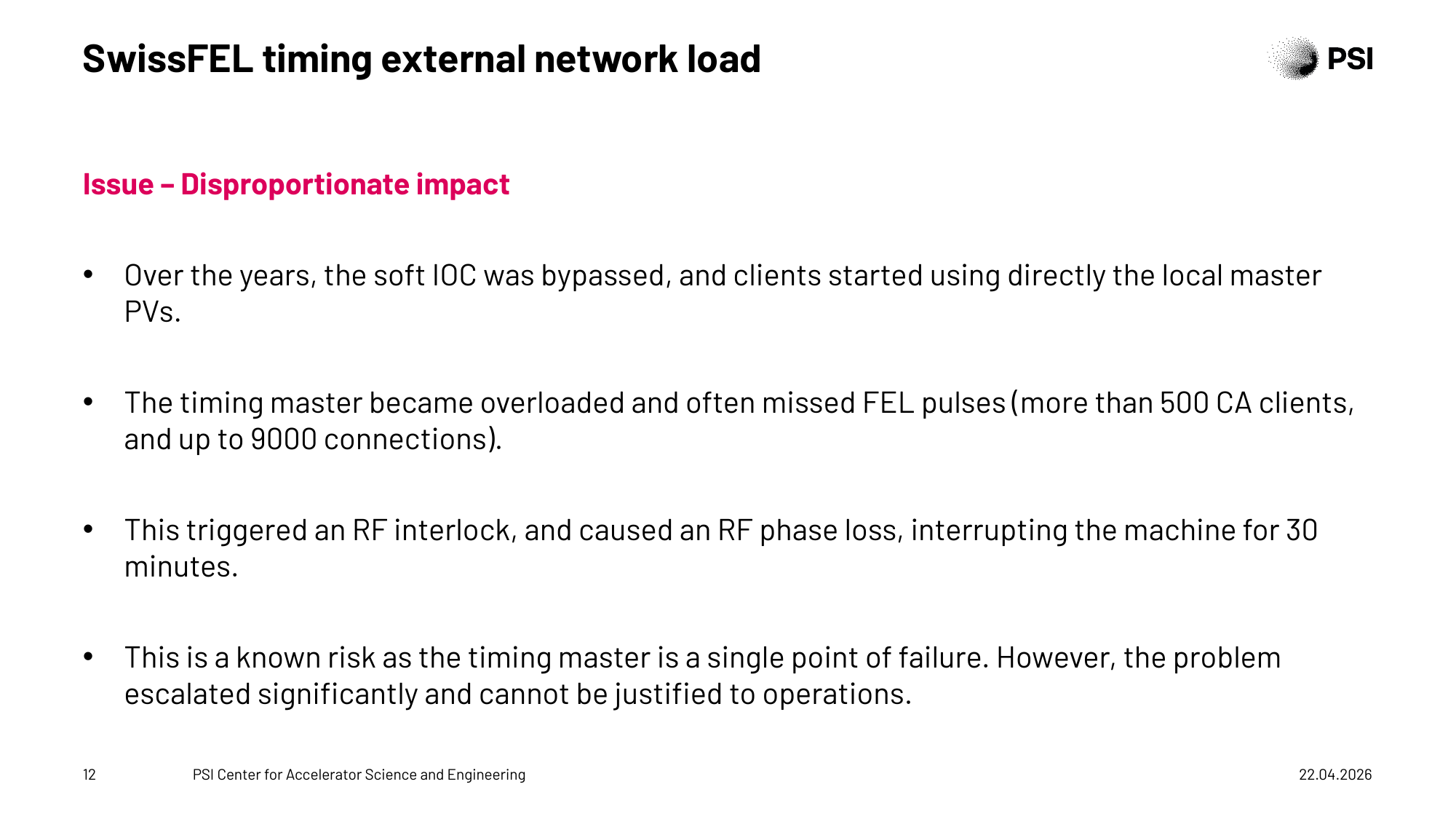

# SwissFEL timing external network load
Issue – Disproportionate impact

Over the years, the soft IOC was bypassed, and clients started using directly the local master PVs.

The timing master became overloaded and often missed FEL pulses (more than 500 CA clients, and up to 9000 connections).

This triggered an RF interlock, and caused an RF phase loss, interrupting the machine for 30 minutes.

This is a known risk as the timing master is a single point of failure. However, the problem escalated significantly and cannot be justified to operations.
12
PSI Center for Accelerator Science and Engineering
22.04.2026